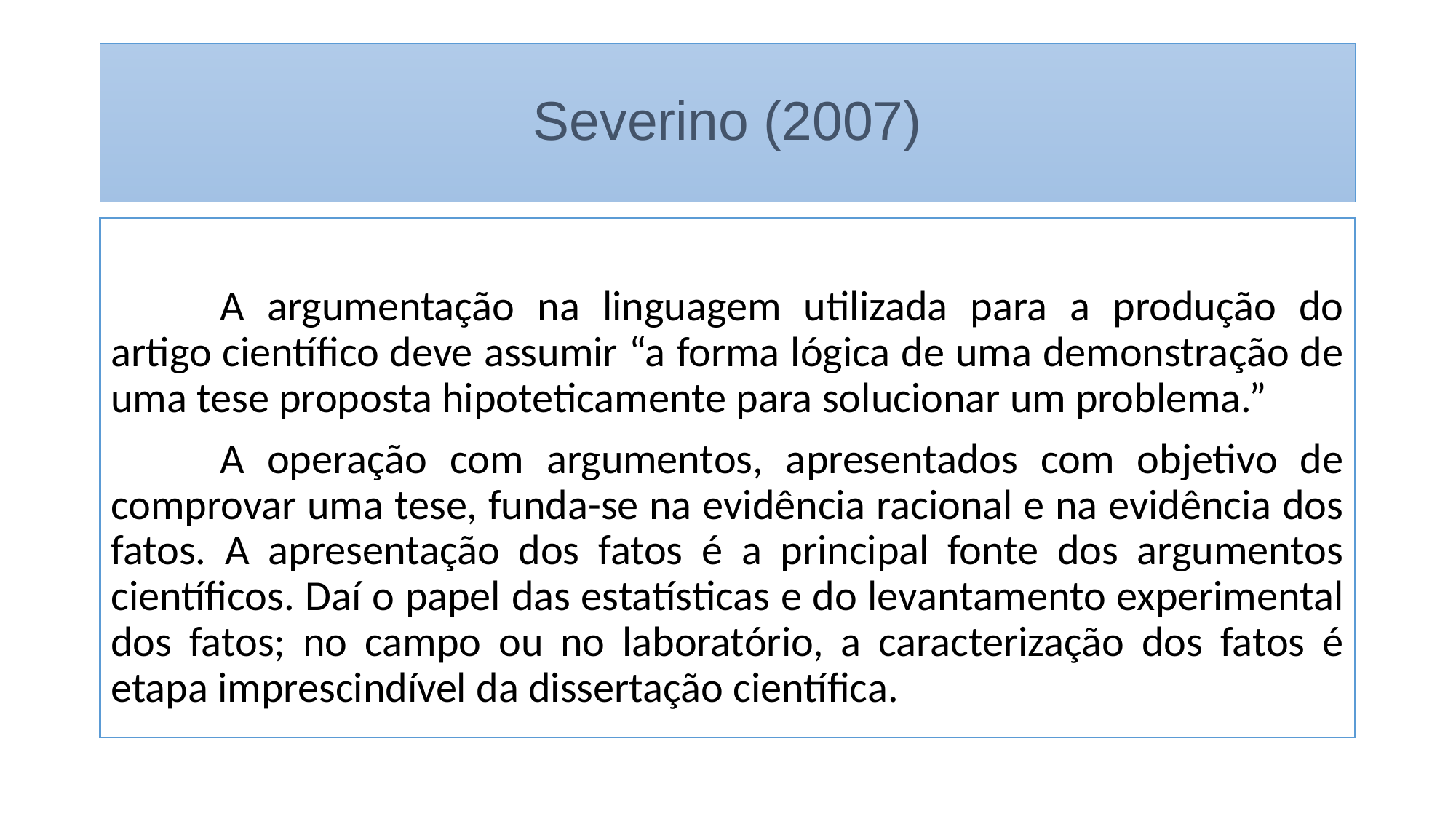

# Severino (2007)

	A argumentação na linguagem utilizada para a produção do artigo científico deve assumir “a forma lógica de uma demonstração de uma tese proposta hipoteticamente para solucionar um problema.”
	A operação com argumentos, apresentados com objetivo de comprovar uma tese, funda-se na evidência racional e na evidência dos fatos. A apresentação dos fatos é a principal fonte dos argumentos científicos. Daí o papel das estatísticas e do levantamento experimental dos fatos; no campo ou no laboratório, a caracterização dos fatos é etapa imprescindível da dissertação científica.